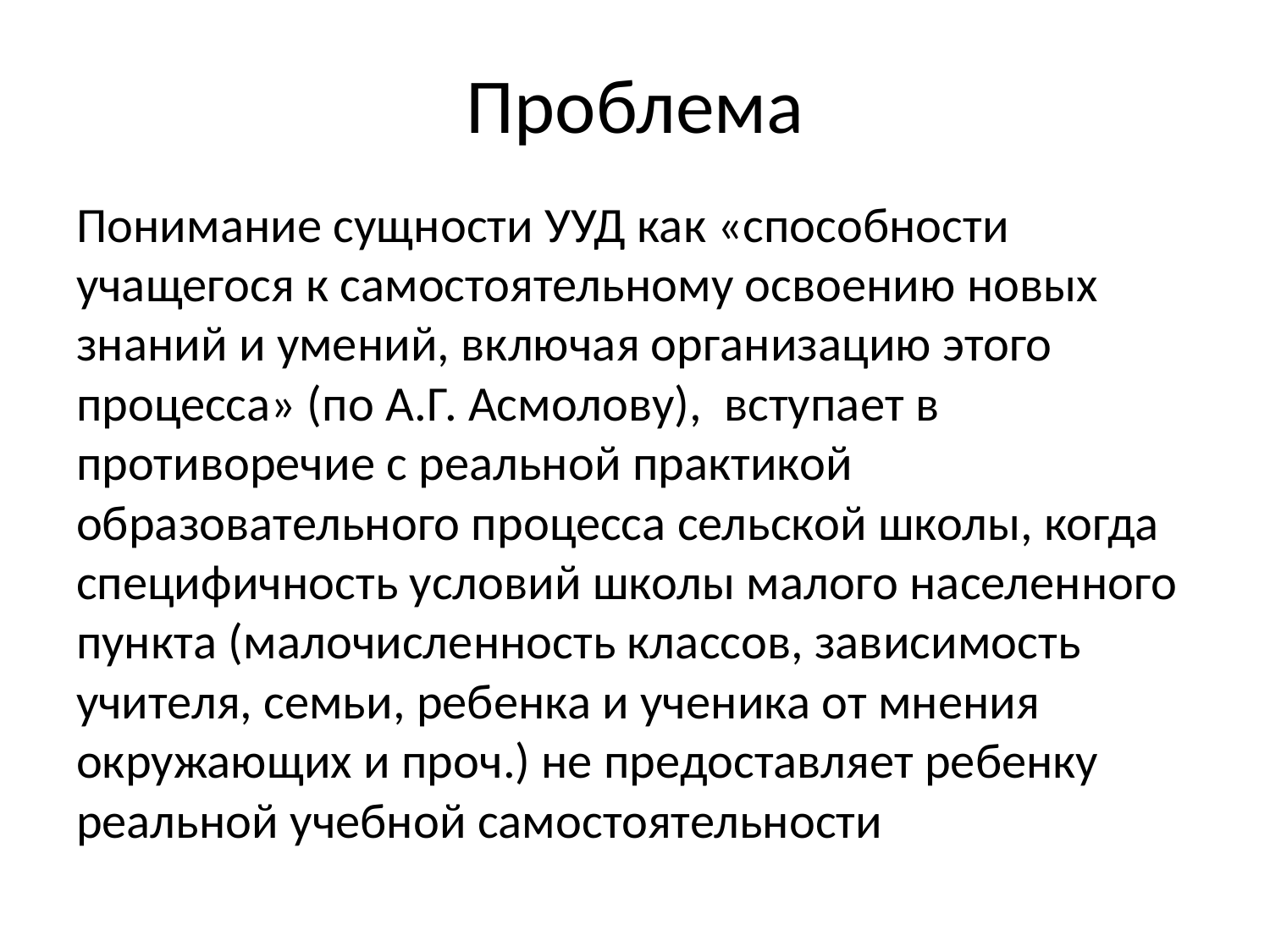

# Проблема
Понимание сущности УУД как «способности учащегося к самостоятельному освоению новых знаний и умений, включая организацию этого процесса» (по А.Г. Асмолову),  вступает в противоречие с реальной практикой образовательного процесса сельской школы, когда специфичность условий школы малого населенного пункта (малочисленность классов, зависимость учителя, семьи, ребенка и ученика от мнения окружающих и проч.) не предоставляет ребенку  реальной учебной самостоятельности